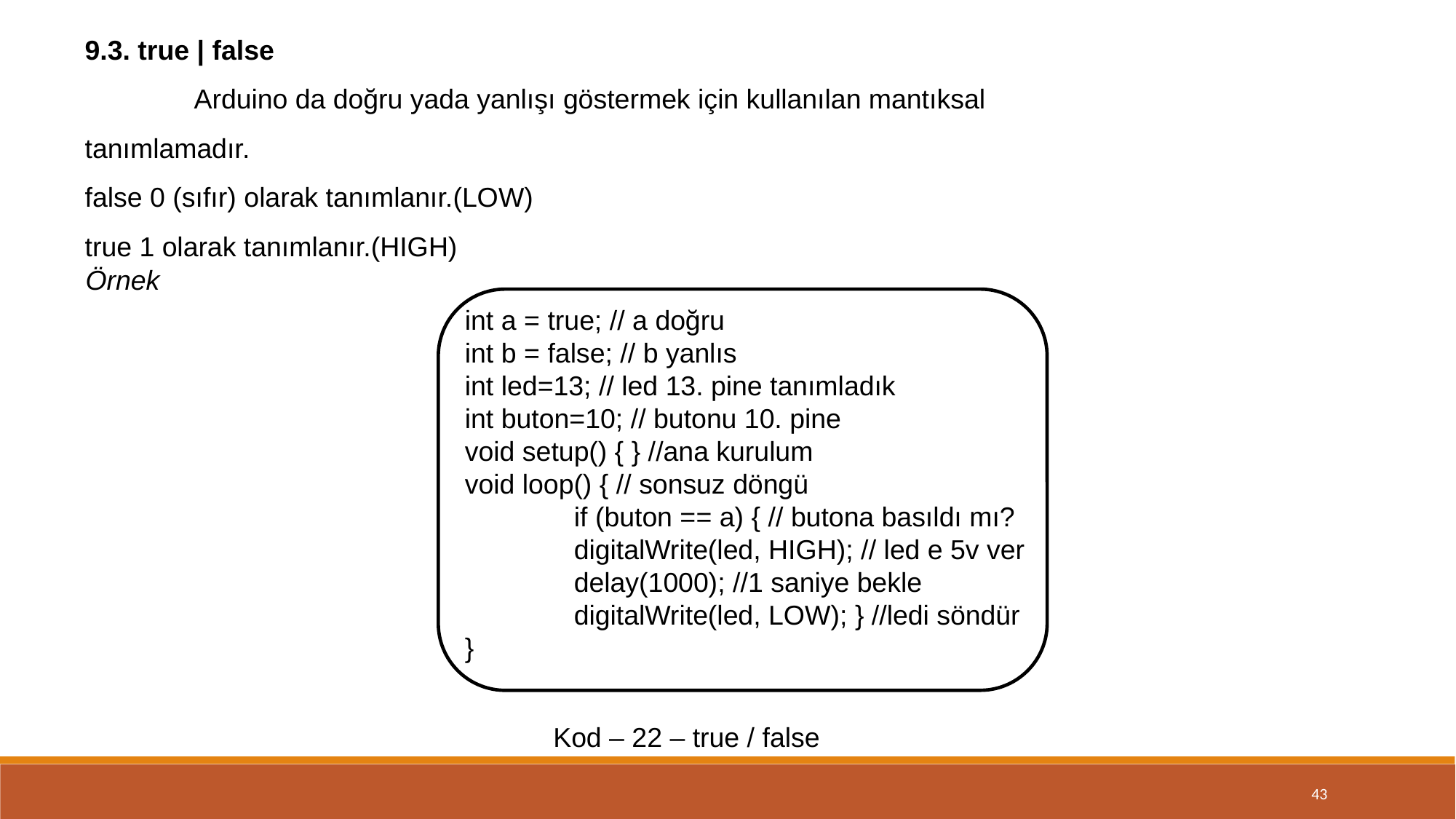

9.3. true | false
	Arduino da doğru yada yanlışı göstermek için kullanılan mantıksal tanımlamadır.
false 0 (sıfır) olarak tanımlanır.(LOW)
true 1 olarak tanımlanır.(HIGH)
Örnek

int a = true; // a doğru
int b = false; // b yanlıs
int led=13; // led 13. pine tanımladık
int buton=10; // butonu 10. pine
void setup() { } //ana kurulum
void loop() { // sonsuz döngü
	if (buton == a) { // butona basıldı mı?
	digitalWrite(led, HIGH); // led e 5v ver
	delay(1000); //1 saniye bekle
	digitalWrite(led, LOW); } //ledi söndür
}
Kod – 22 – true / false
43